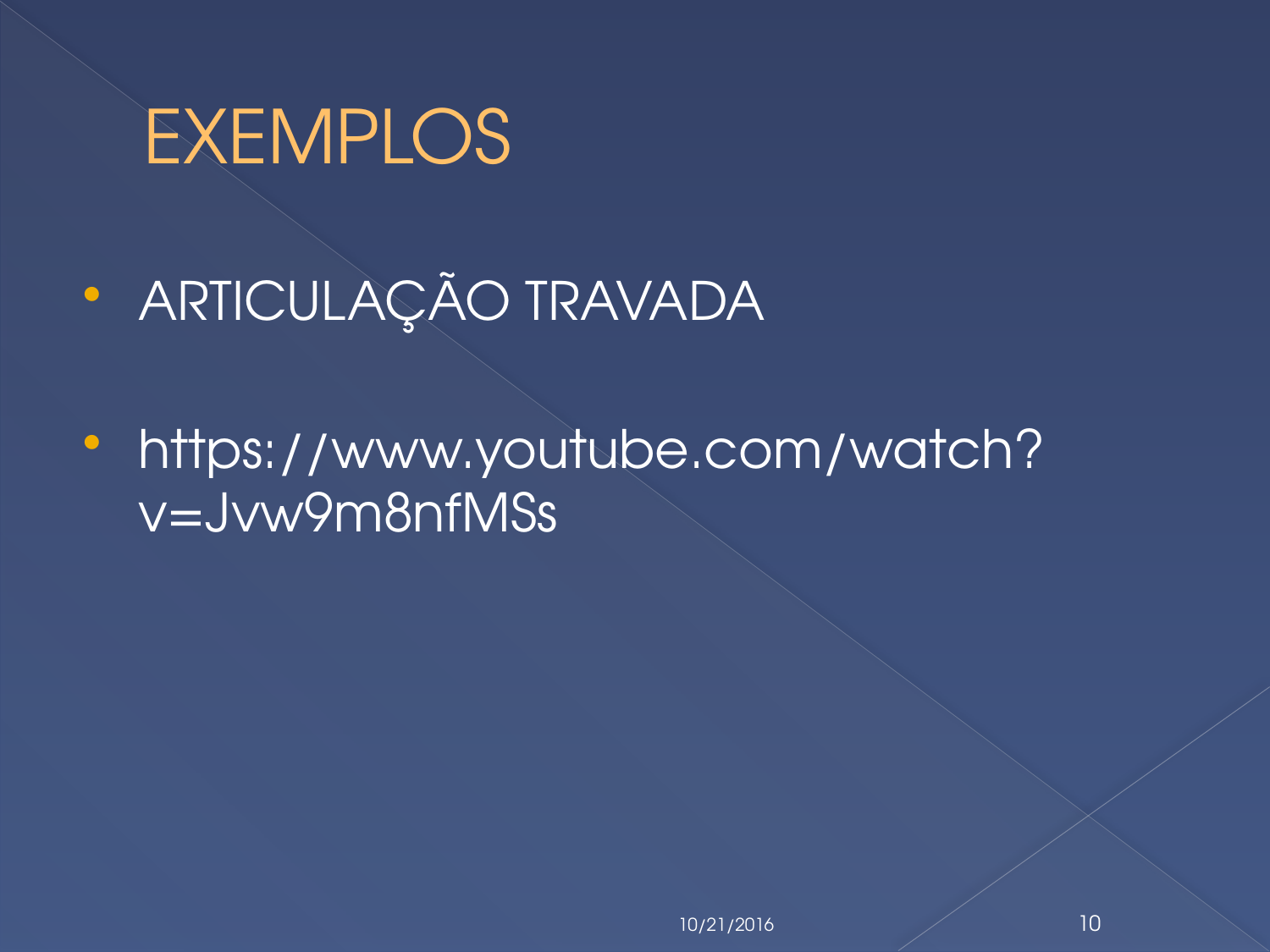

# EXEMPLOS
ARTICULAÇÃO TRAVADA

https://www.youtube.com/watch?v=Jvw9m8nfMSs

10/21/2016
10